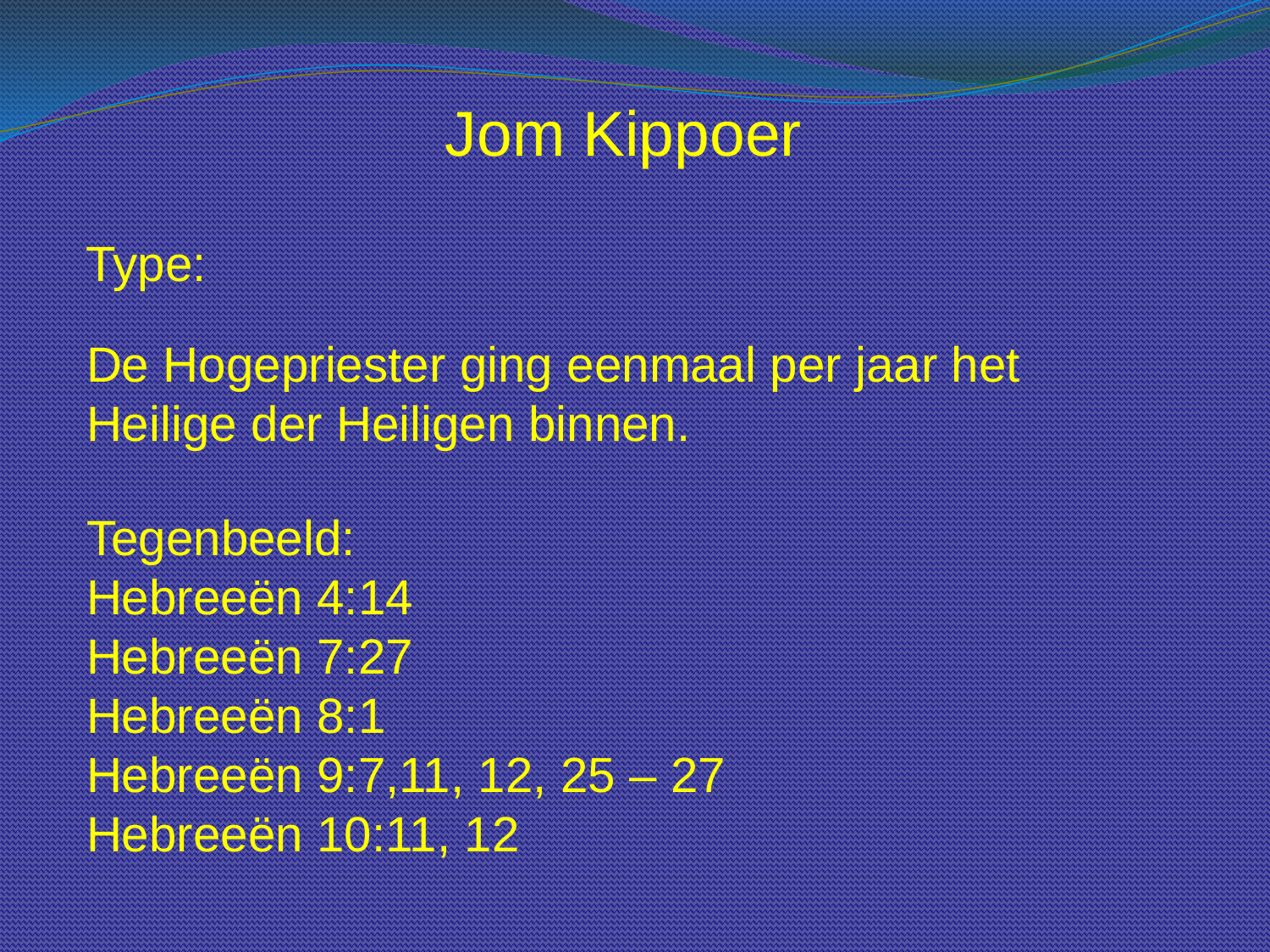

Jom Kippoer
Type:
De Hogepriester ging eenmaal per jaar het Heilige der Heiligen binnen.
Tegenbeeld:
Hebreeën 4:14
Hebreeën 7:27
Hebreeën 8:1
Hebreeën 9:7,11, 12, 25 – 27
Hebreeën 10:11, 12